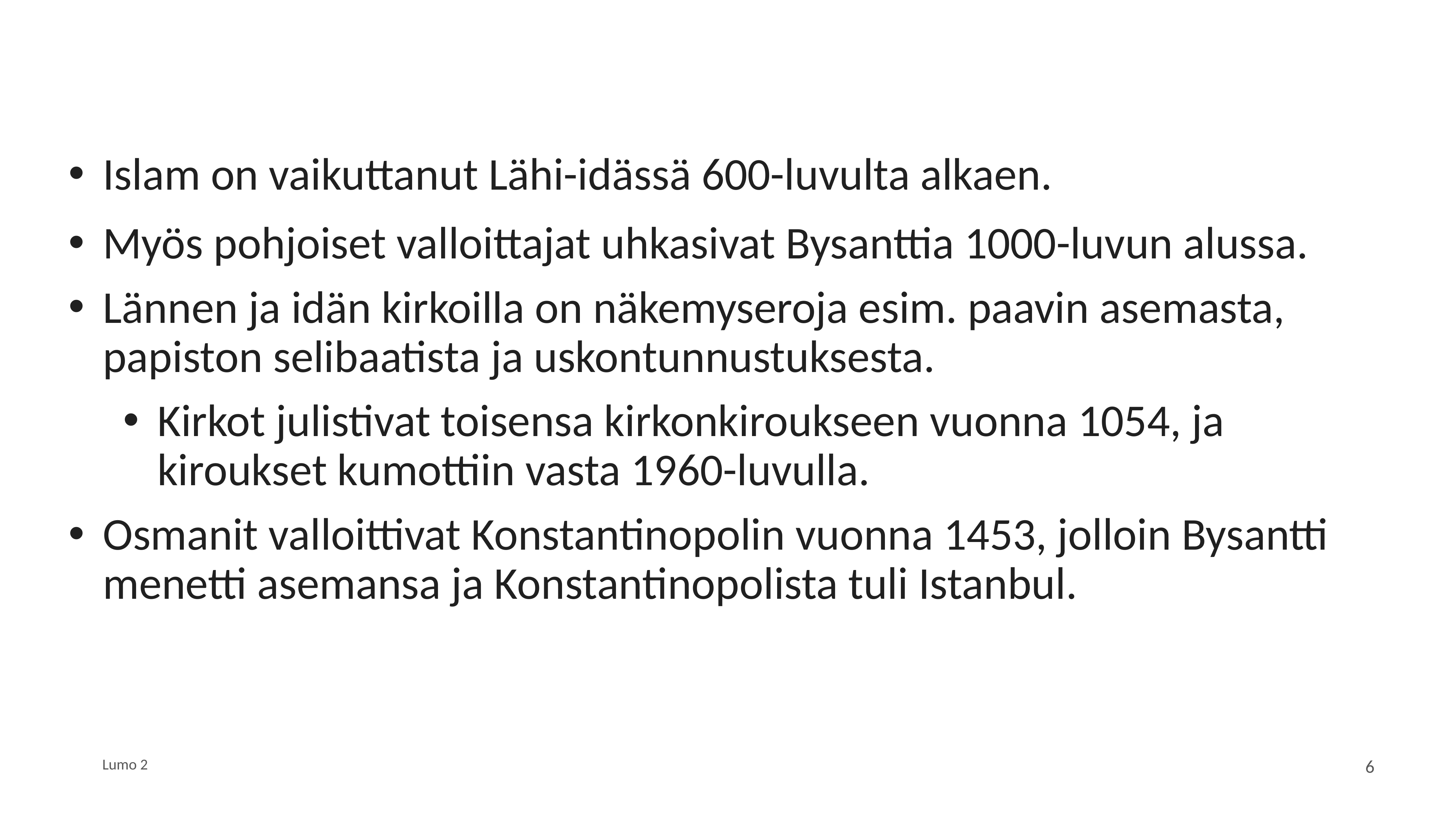

Islam on vaikuttanut Lähi-idässä 600-luvulta alkaen.
Myös pohjoiset valloittajat uhkasivat Bysanttia 1000-luvun alussa.
Lännen ja idän kirkoilla on näkemyseroja esim. paavin asemasta, papiston selibaatista ja uskontunnustuksesta.
Kirkot julistivat toisensa kirkonkiroukseen vuonna 1054, ja kiroukset kumottiin vasta 1960-luvulla.
Osmanit valloittivat Konstantinopolin vuonna 1453, jolloin Bysantti menetti asemansa ja Konstantinopolista tuli Istanbul.
Lumo 2
6